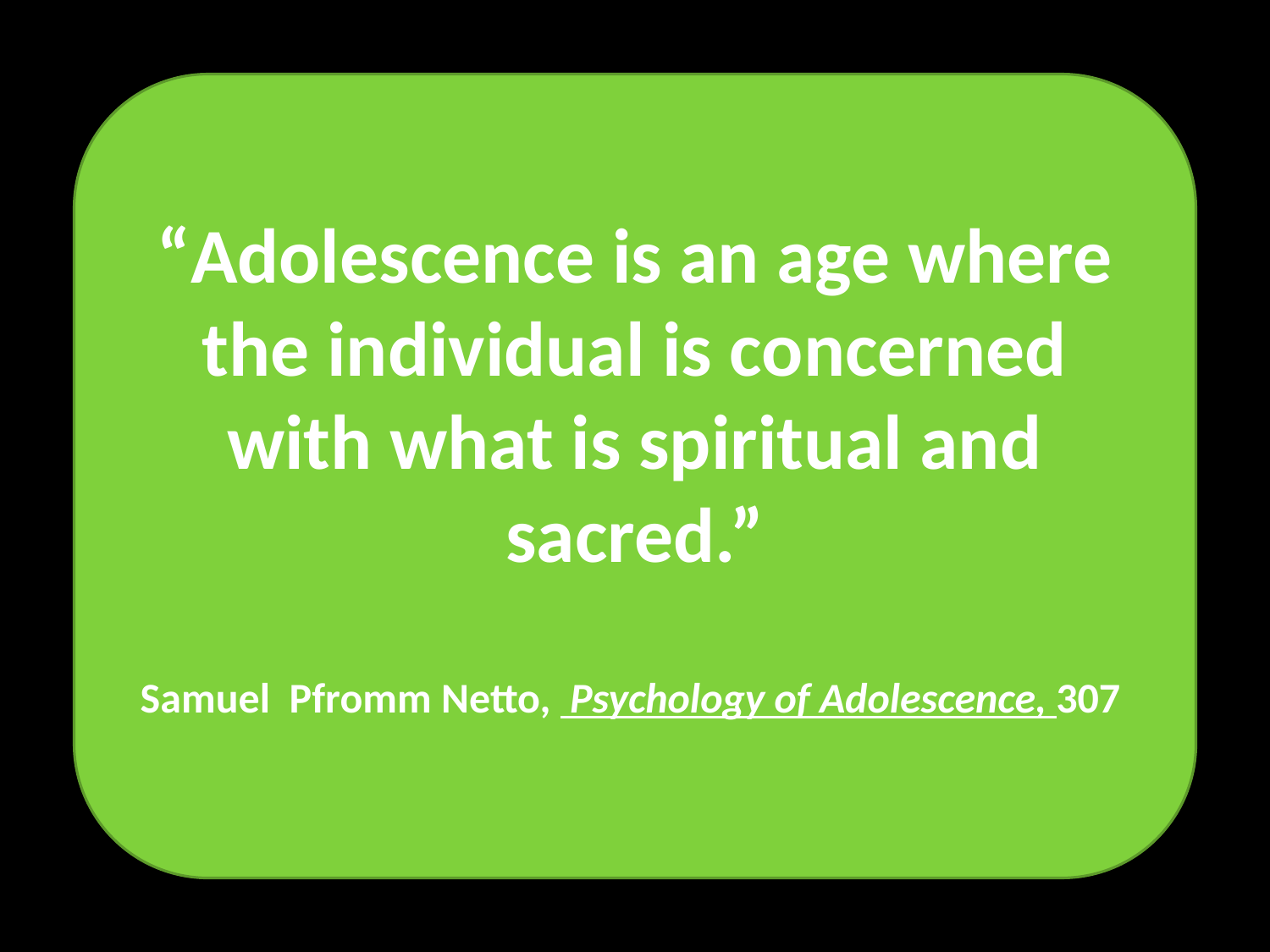

“Adolescence is an age where the individual is concerned with what is spiritual and sacred.”

Samuel  Pfromm Netto,  Psychology of Adolescence, 307